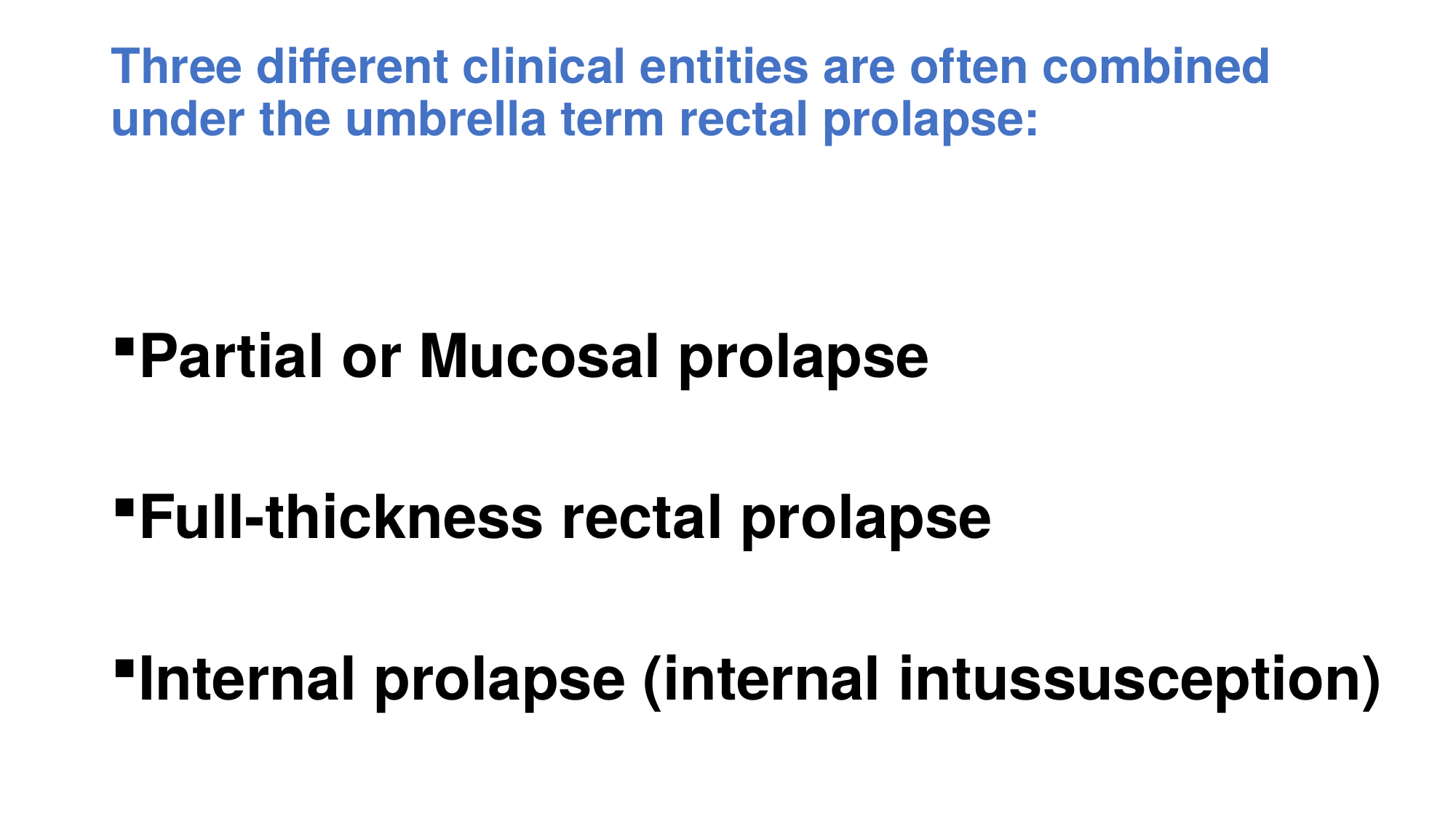

# Three different clinical entities are often combined under the umbrella term rectal prolapse:

Partial or Mucosal prolapse

Full-thickness rectal prolapse

Internal prolapse (internal intussusception)